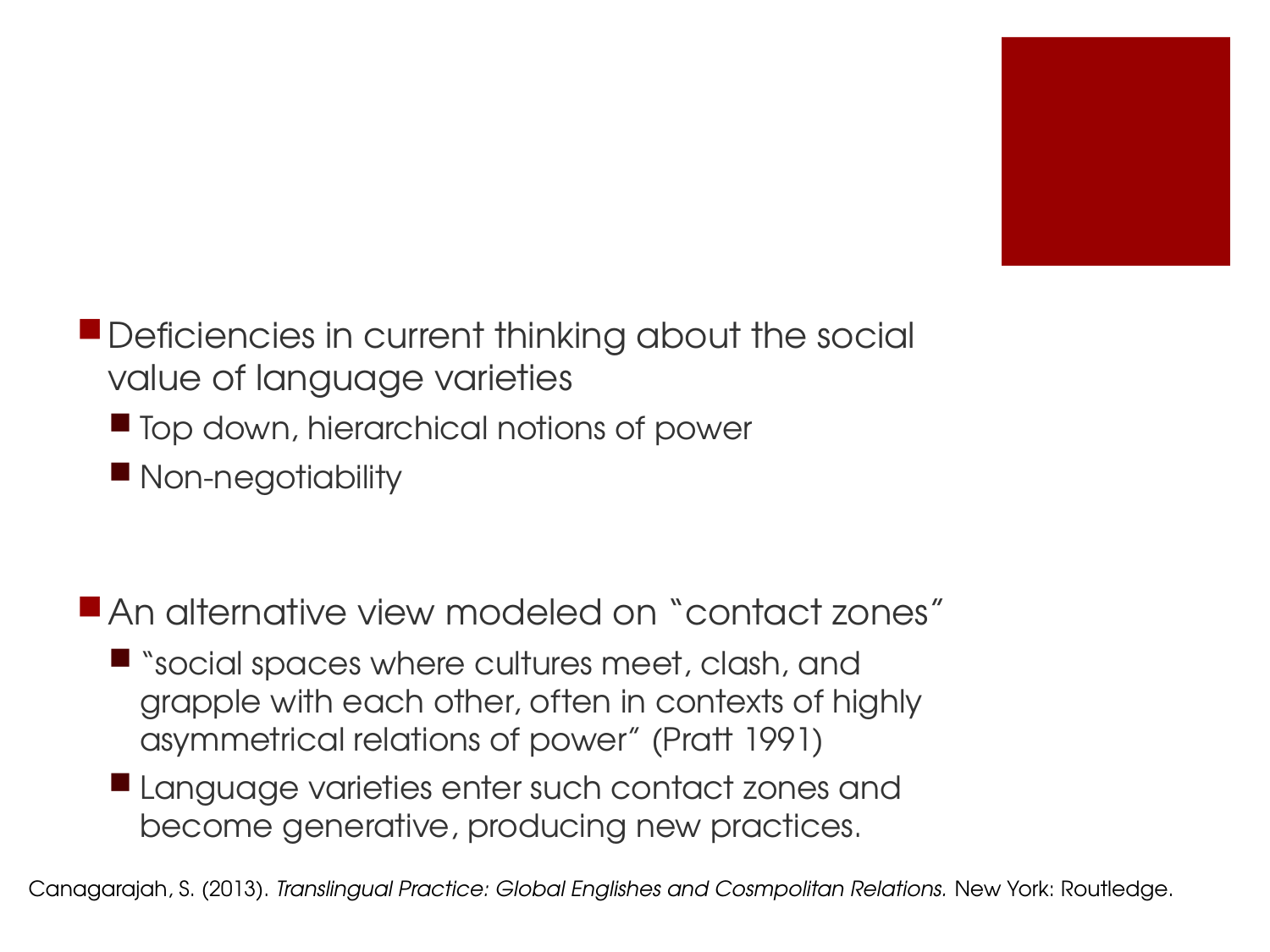

#
Deficiencies in current thinking about the social value of language varieties
Top down, hierarchical notions of power
Non-negotiability

An alternative view modeled on “contact zones”
“social spaces where cultures meet, clash, and grapple with each other, often in contexts of highly asymmetrical relations of power” (Pratt 1991)
Language varieties enter such contact zones and become generative, producing new practices.
Canagarajah, S. (2013). Translingual Practice: Global Englishes and Cosmpolitan Relations. New York: Routledge.